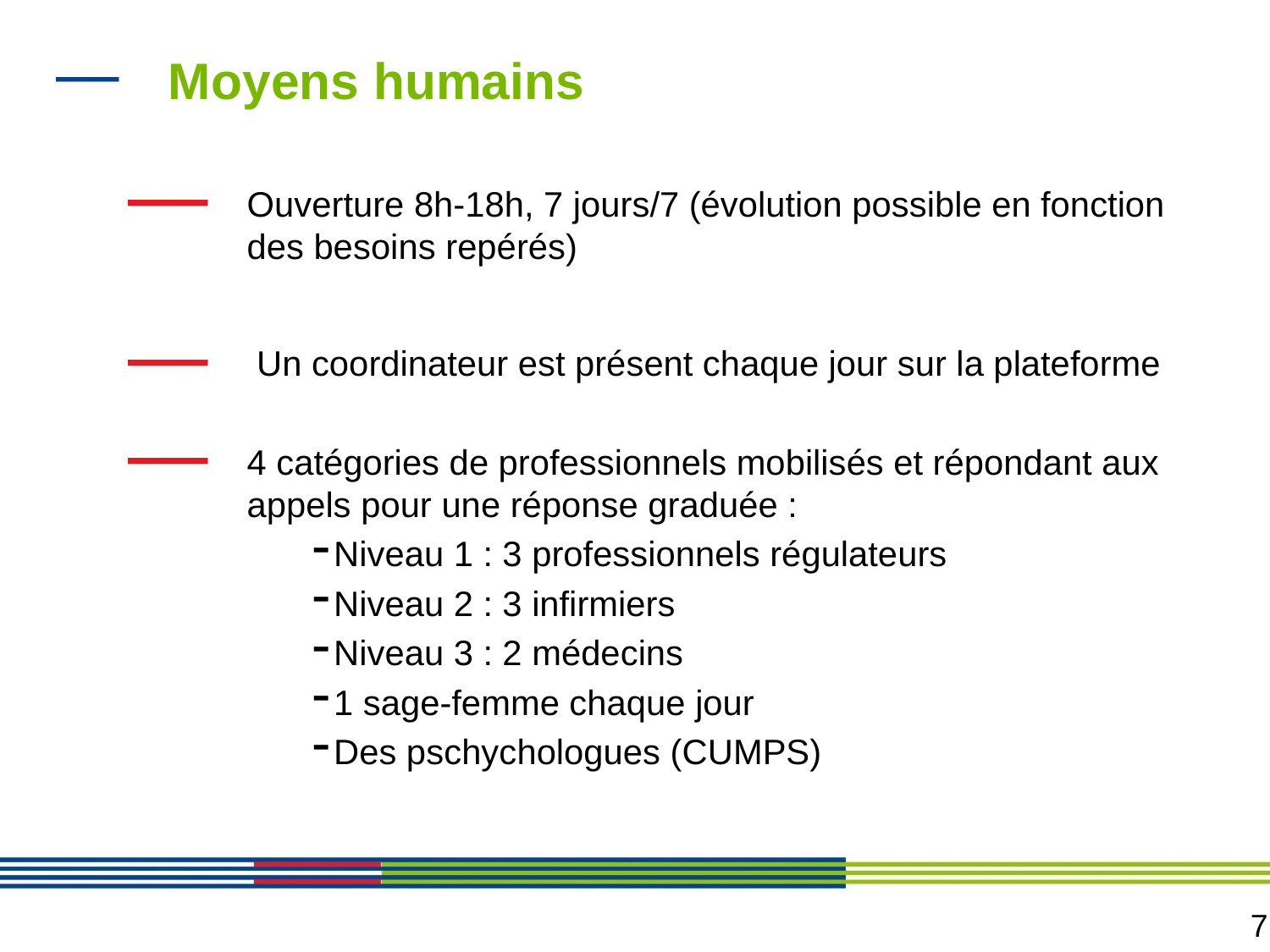

# Moyens humains

Ouverture 8h-18h, 7 jours/7 (évolution possible en fonction des besoins repérés)

 Un coordinateur est présent chaque jour sur la plateforme

4 catégories de professionnels mobilisés et répondant aux appels pour une réponse graduée :
Niveau 1 : 3 professionnels régulateurs
Niveau 2 : 3 infirmiers
Niveau 3 : 2 médecins
1 sage-femme chaque jour
Des pschychologues (CUMPS)